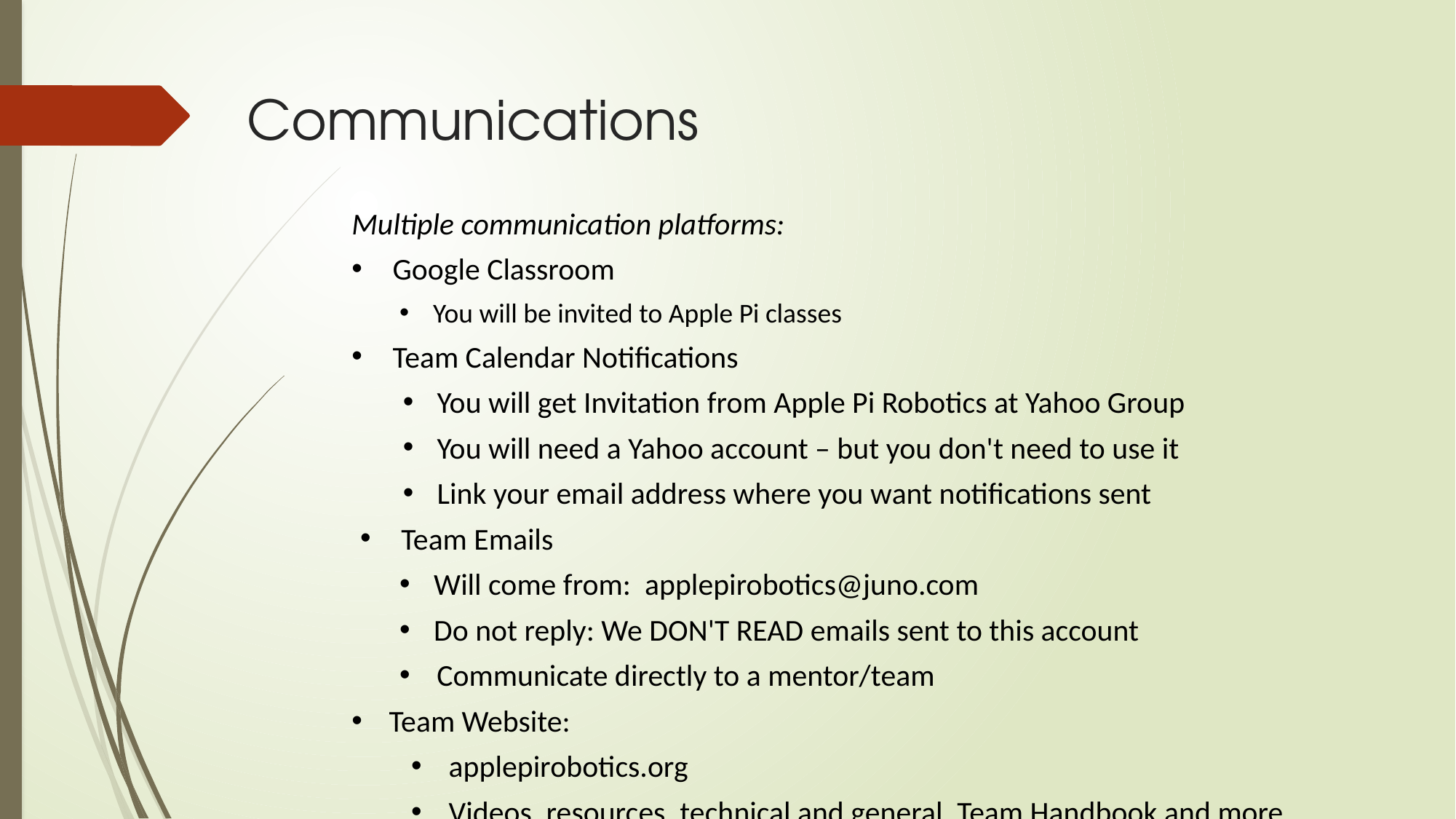

Communications
Multiple communication platforms:
Google Classroom
You will be invited to Apple Pi classes
Team Calendar Notifications
You will get Invitation from Apple Pi Robotics at Yahoo Group
You will need a Yahoo account – but you don't need to use it
Link your email address where you want notifications sent
Team Emails
Will come from:  applepirobotics@juno.com
Do not reply: We DON'T READ emails sent to this account
Communicate directly to a mentor/team
Team Website:
applepirobotics.org
Videos, resources, technical and general, Team Handbook and more